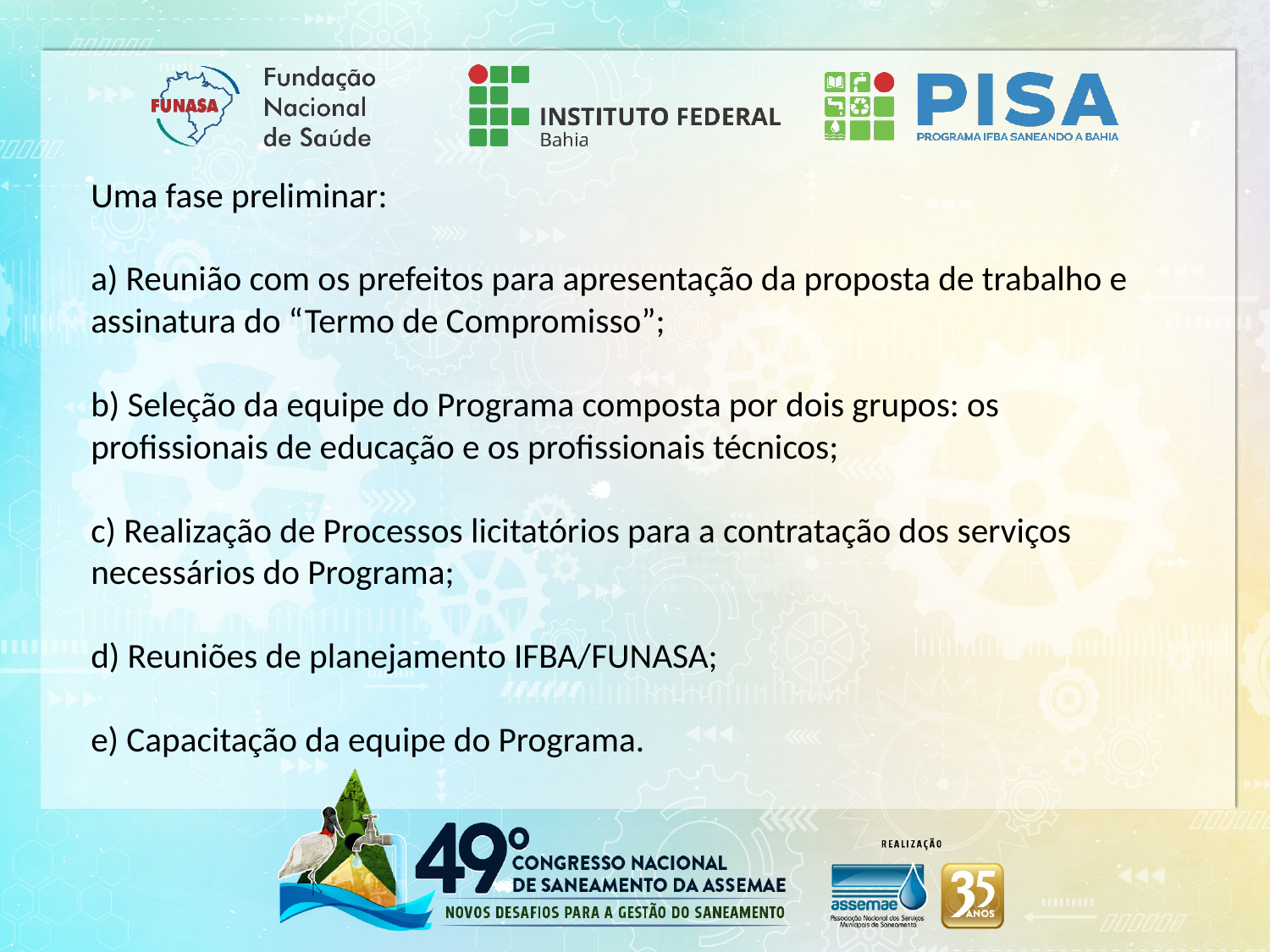

Uma fase preliminar:
a) Reunião com os prefeitos para apresentação da proposta de trabalho e assinatura do “Termo de Compromisso”;
b) Seleção da equipe do Programa composta por dois grupos: os profissionais de educação e os profissionais técnicos;
c) Realização de Processos licitatórios para a contratação dos serviços necessários do Programa;
d) Reuniões de planejamento IFBA/FUNASA;
e) Capacitação da equipe do Programa.